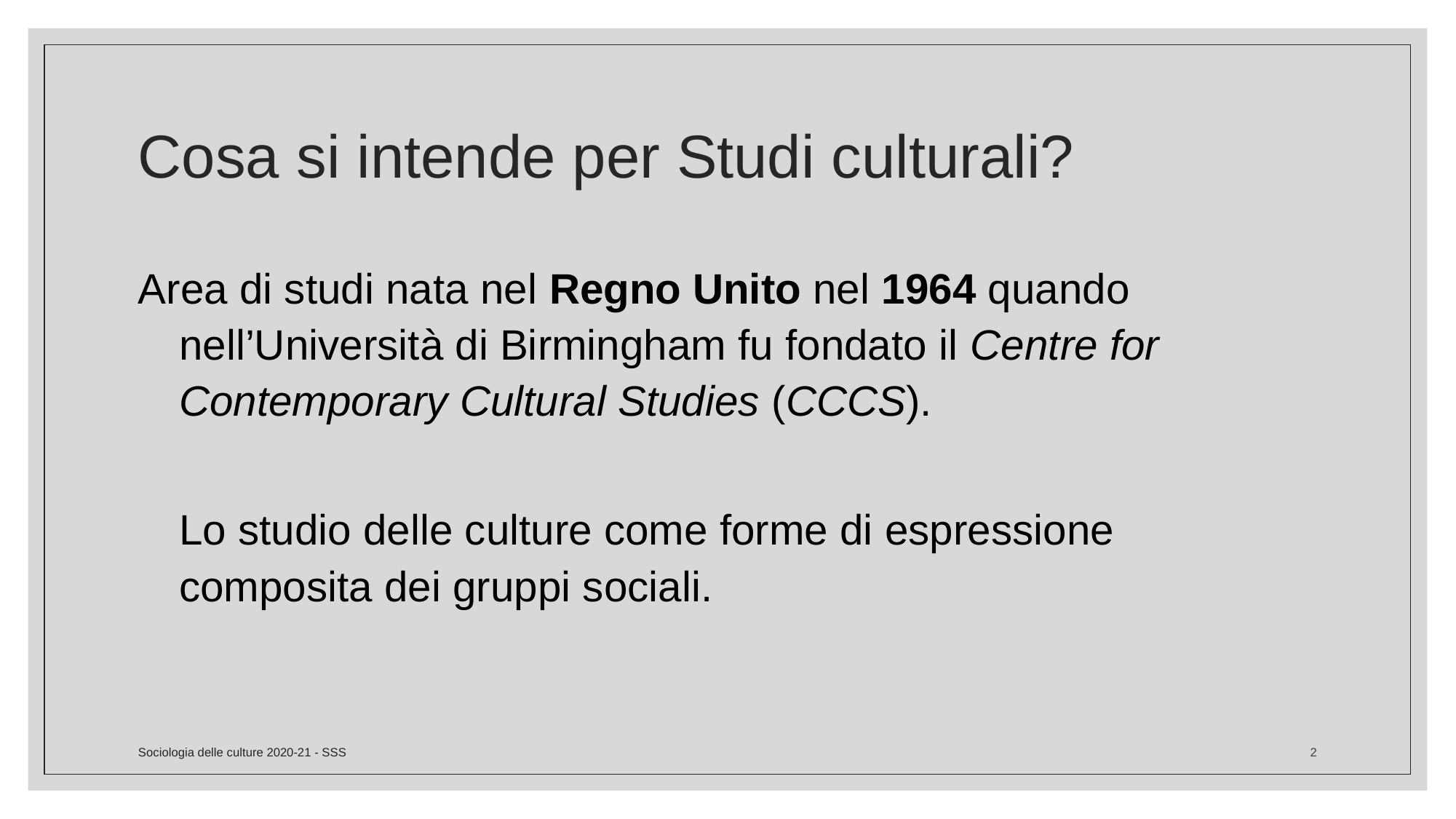

# Cosa si intende per Studi culturali?
Area di studi nata nel Regno Unito nel 1964 quando nell’Università di Birmingham fu fondato il Centre for Contemporary Cultural Studies (CCCS).

	Lo studio delle culture come forme di espressione composita dei gruppi sociali.

Sociologia delle culture 2020-21 - SSS
2